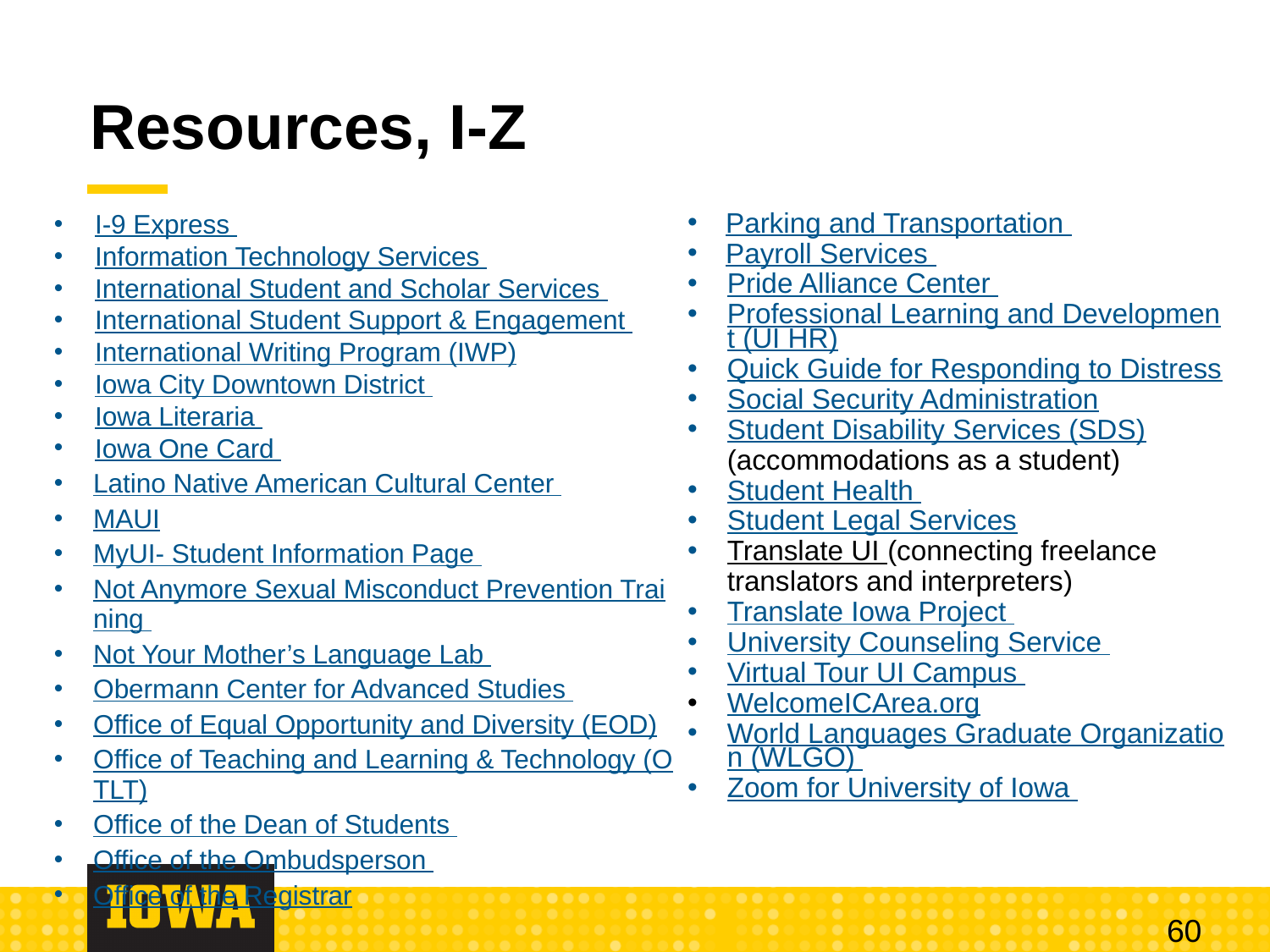

# Resources, I-Z
I-9 Express
Information Technology Services
International Student and Scholar Services
International Student Support & Engagement
International Writing Program (IWP)
Iowa City Downtown District
Iowa Literaria
Iowa One Card
Latino Native American Cultural Center
MAUI
MyUI- Student Information Page
Not Anymore Sexual Misconduct Prevention Training
Not Your Mother’s Language Lab
Obermann Center for Advanced Studies
Office of Equal Opportunity and Diversity (EOD)
Office of Teaching and Learning & Technology (OTLT)
Office of the Dean of Students
Office of the Ombudsperson
Office of the Registrar

Parking and Transportation
Payroll Services
Pride Alliance Center
Professional Learning and Development (UI HR)
Quick Guide for Responding to Distress
Social Security Administration
Student Disability Services (SDS) (accommodations as a student)
Student Health
Student Legal Services
Translate UI (connecting freelance translators and interpreters)
Translate Iowa Project
University Counseling Service
Virtual Tour UI Campus
WelcomeICArea.org
World Languages Graduate Organization (WLGO)
Zoom for University of Iowa

60